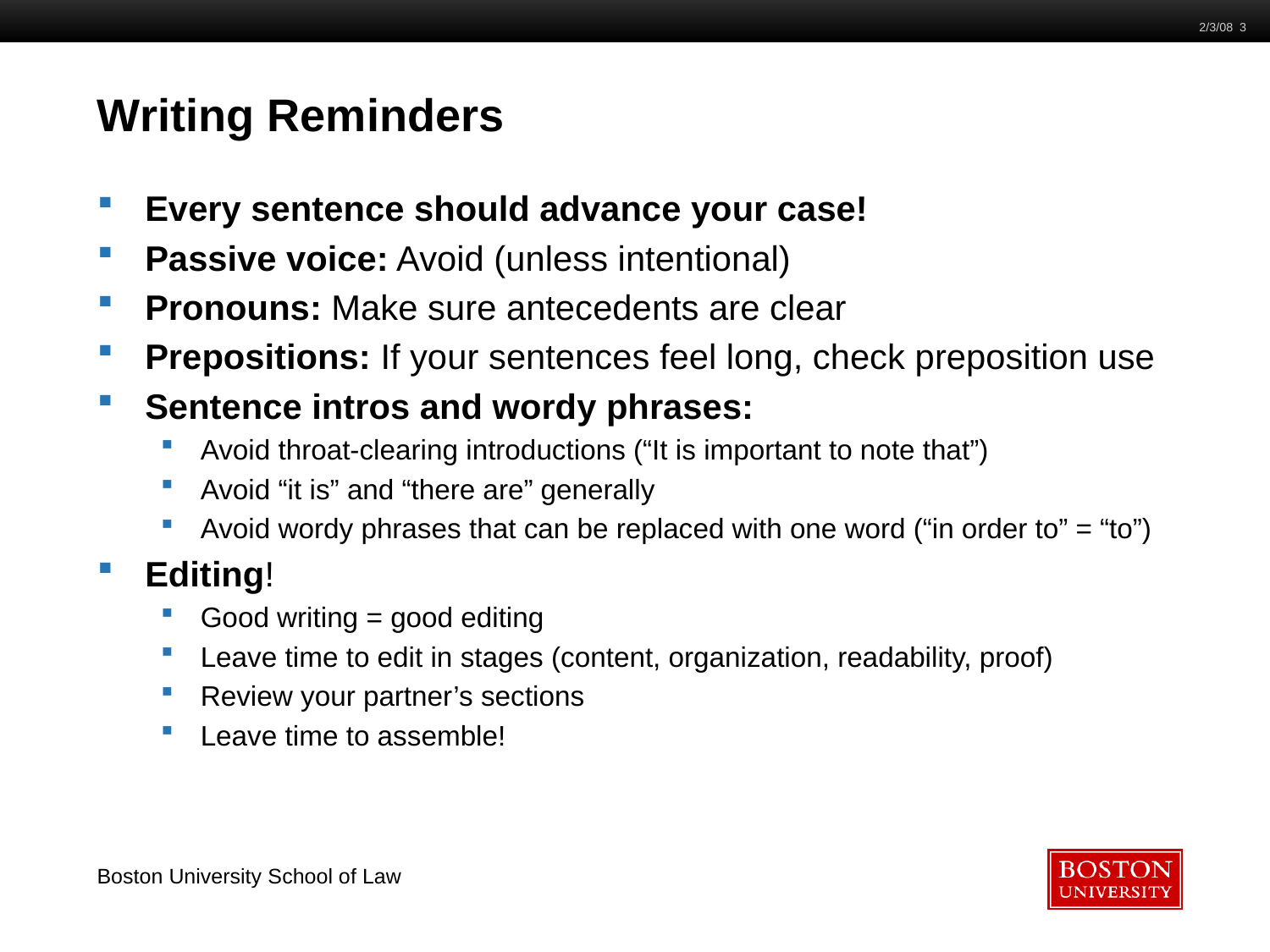

2/3/08  3
# Writing Reminders
Every sentence should advance your case!
Passive voice: Avoid (unless intentional)
Pronouns: Make sure antecedents are clear
Prepositions: If your sentences feel long, check preposition use
Sentence intros and wordy phrases:
Avoid throat-clearing introductions (“It is important to note that”)
Avoid “it is” and “there are” generally
Avoid wordy phrases that can be replaced with one word (“in order to” = “to”)
Editing!
Good writing = good editing
Leave time to edit in stages (content, organization, readability, proof)
Review your partner’s sections
Leave time to assemble!